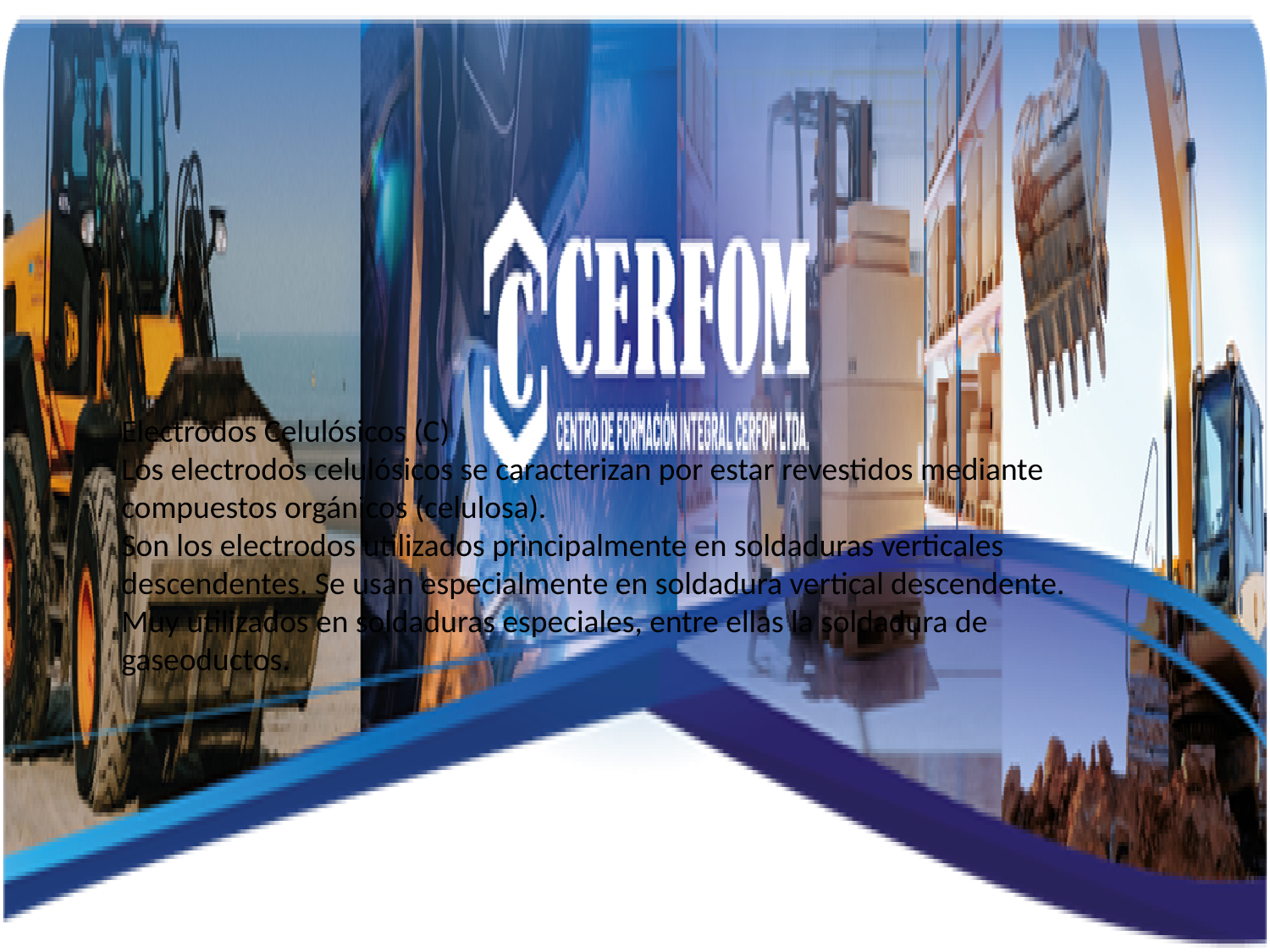

Electrodos Celulósicos (C)
Los electrodos celulósicos se caracterizan por estar revestidos mediante compuestos orgánicos (celulosa).
Son los electrodos utilizados principalmente en soldaduras verticales descendentes. Se usan especialmente en soldadura vertical descendente.
Muy utilizados en soldaduras especiales, entre ellas la soldadura de gaseoductos.